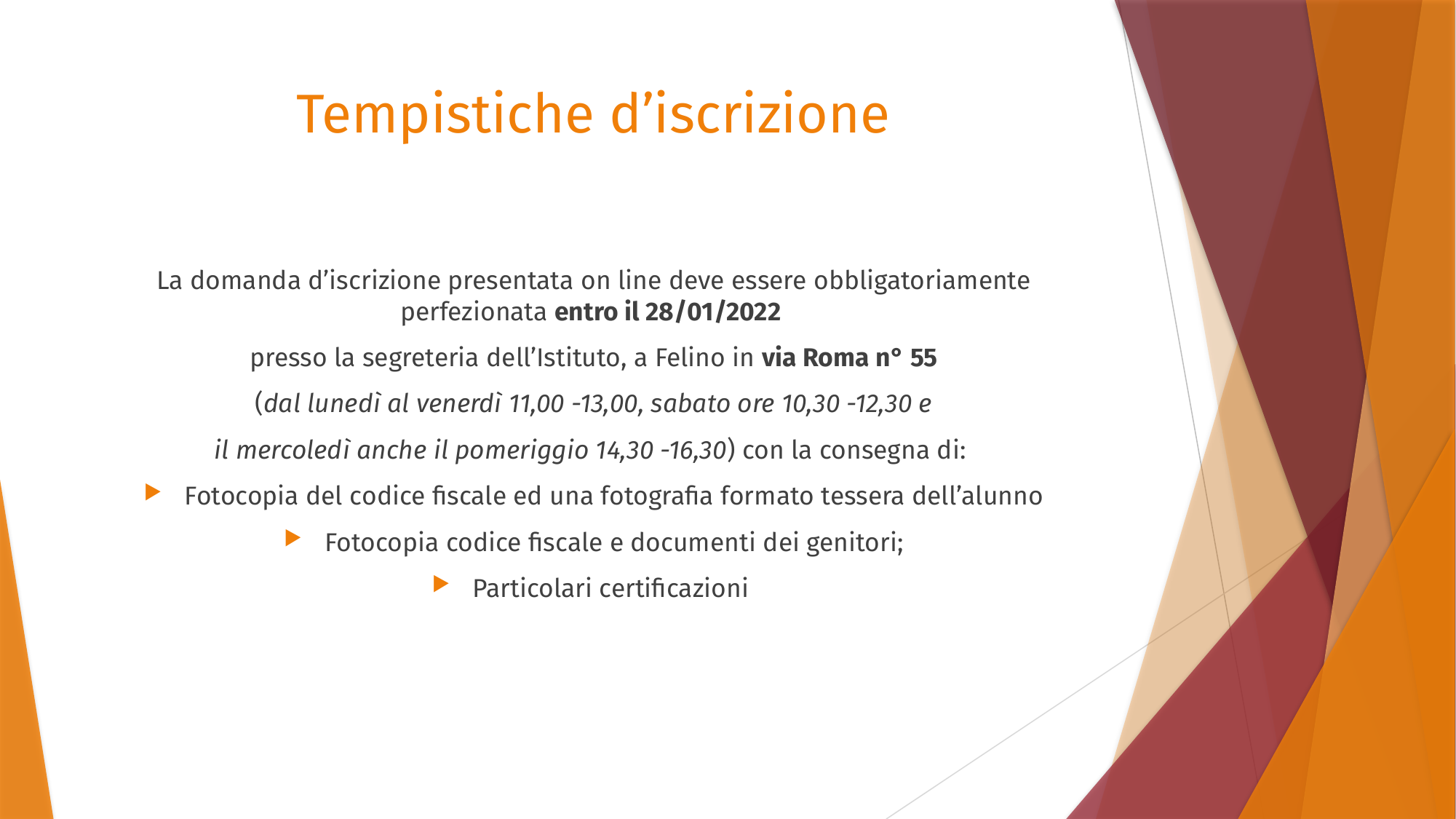

# Tempistiche d’iscrizione
La domanda d’iscrizione presentata on line deve essere obbligatoriamente perfezionata entro il 28/01/2022
presso la segreteria dell’Istituto, a Felino in via Roma n° 55
 (dal lunedì al venerdì 11,00 -13,00, sabato ore 10,30 -12,30 e
il mercoledì anche il pomeriggio 14,30 -16,30) con la consegna di:
Fotocopia del codice fiscale ed una fotografia formato tessera dell’alunno
Fotocopia codice fiscale e documenti dei genitori;
Particolari certificazioni